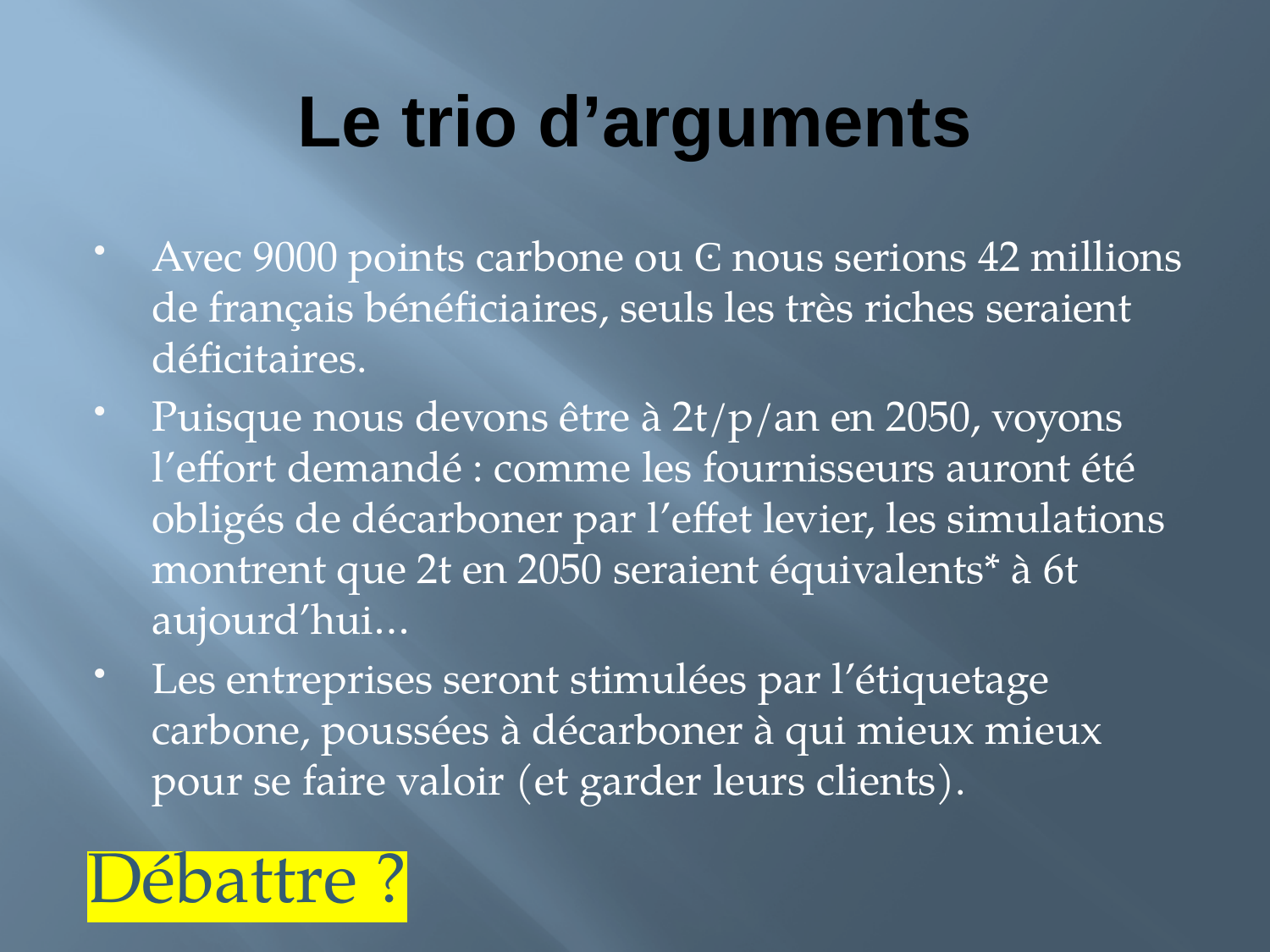

# Le trio d’arguments
Avec 9000 points carbone ou Ͼ nous serions 42 millions de français bénéficiaires, seuls les très riches seraient déficitaires.
Puisque nous devons être à 2t/p/an en 2050, voyons l’effort demandé : comme les fournisseurs auront été obligés de décarboner par l’effet levier, les simulations montrent que 2t en 2050 seraient équivalents* à 6t aujourd’hui…
Les entreprises seront stimulées par l’étiquetage carbone, poussées à décarboner à qui mieux mieux pour se faire valoir (et garder leurs clients).
Débattre ?